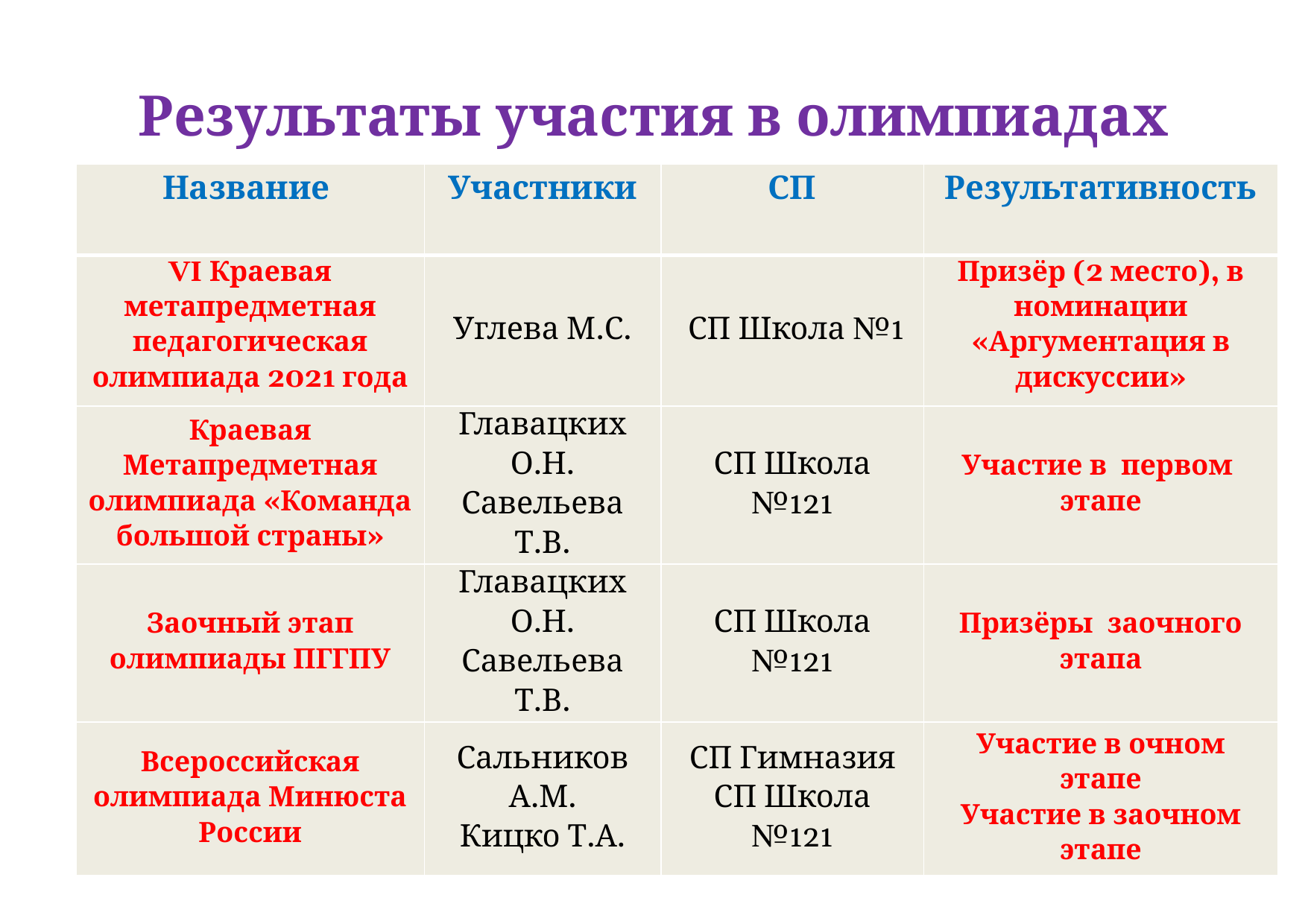

# Результаты участия в олимпиадах
| Название | Участники | СП | Результативность |
| --- | --- | --- | --- |
| VI Краевая метапредметная педагогическая олимпиада 2021 года | Углева М.С. | СП Школа №1 | Призёр (2 место), в номинации «Аргументация в дискуссии» |
| Краевая Метапредметная олимпиада «Команда большой страны» | Главацких О.Н. Савельева Т.В. | СП Школа №121 | Участие в первом этапе |
| Заочный этап олимпиады ПГГПУ | Главацких О.Н. Савельева Т.В. | СП Школа №121 | Призёры заочного этапа |
| Всероссийская олимпиада Минюста России | Сальников А.М. Кицко Т.А. | СП Гимназия СП Школа №121 | Участие в очном этапе Участие в заочном этапе |